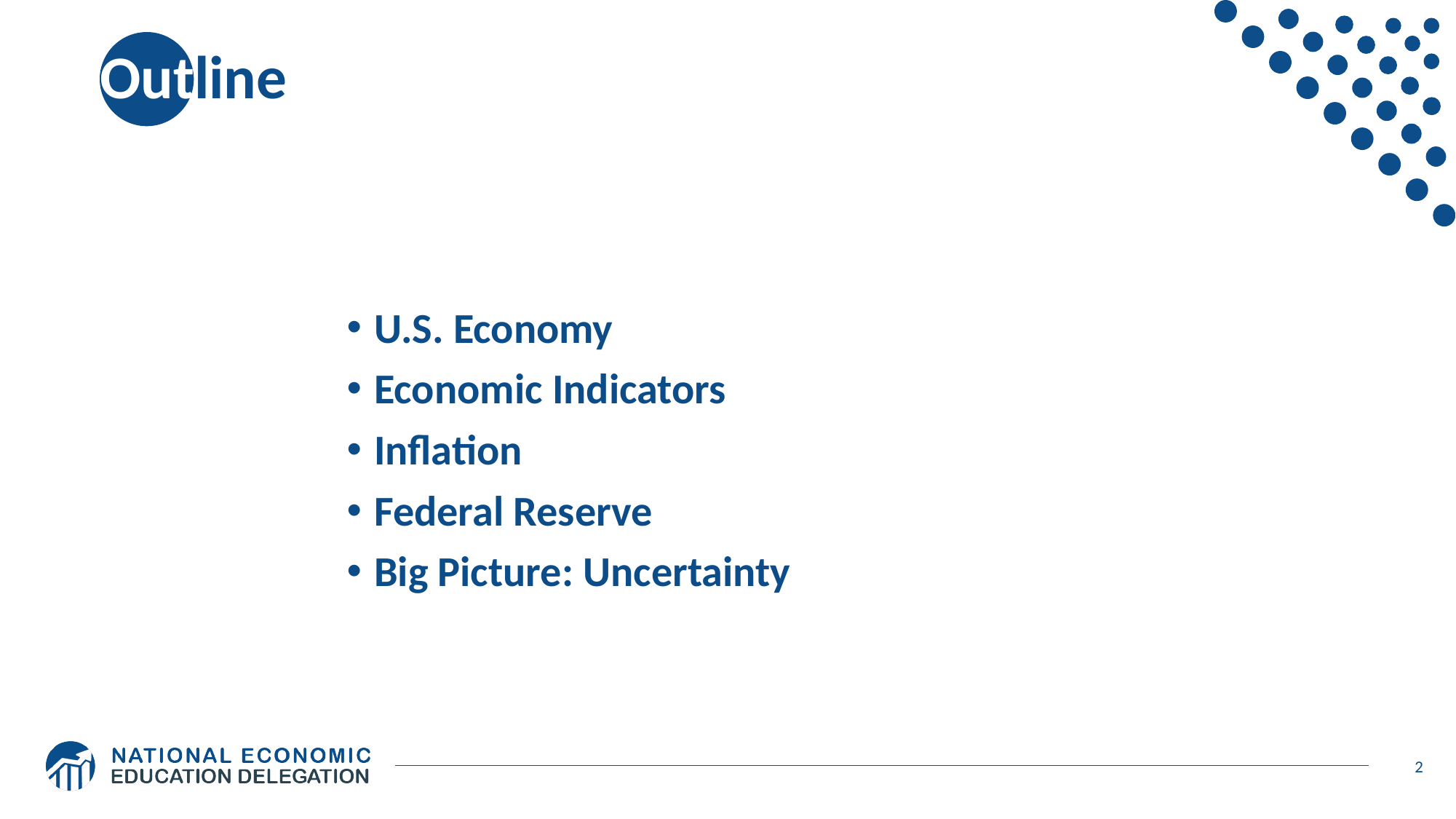

# Outline
U.S. Economy
Economic Indicators
Inflation
Federal Reserve
Big Picture: Uncertainty
2